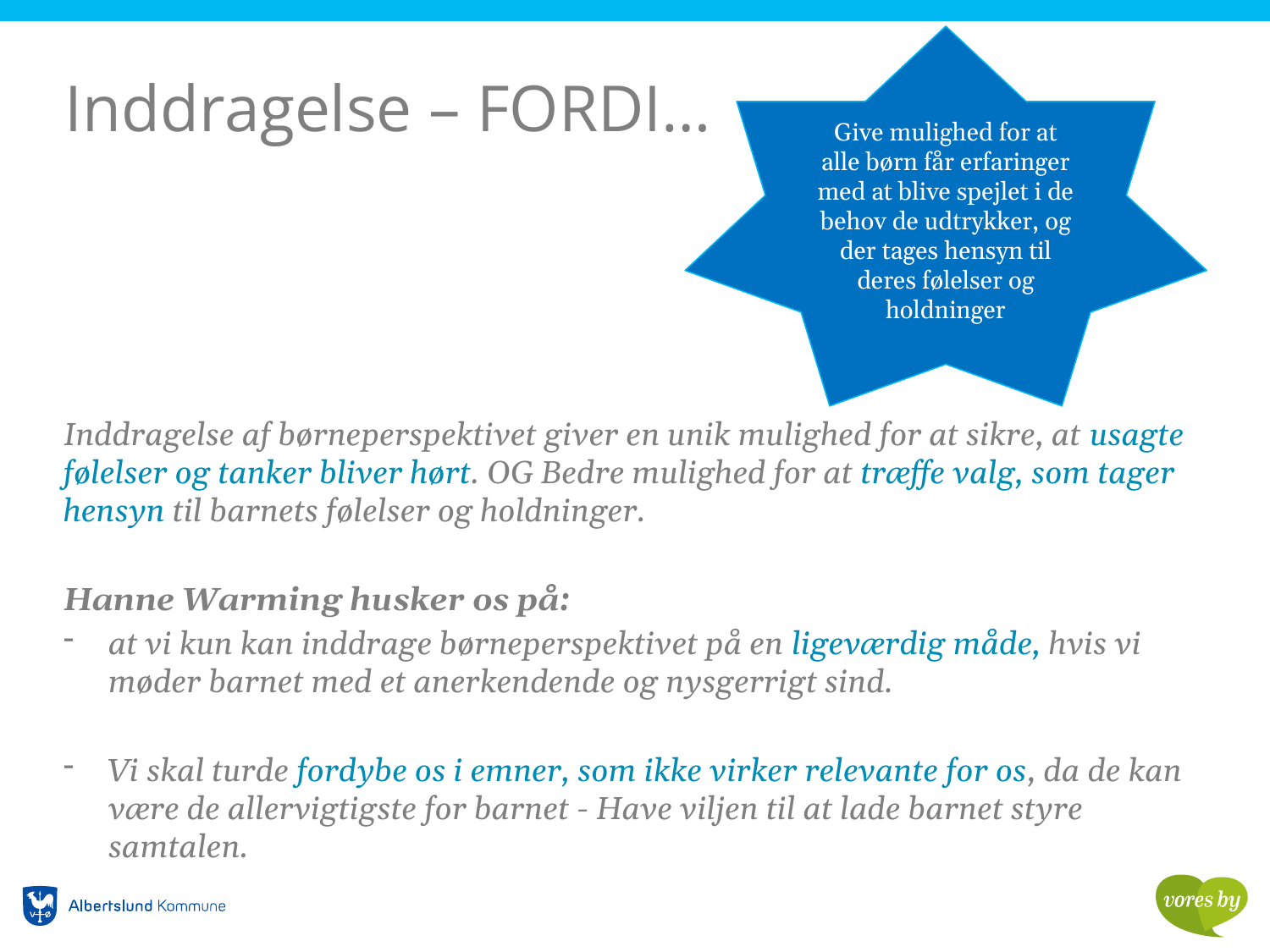

Give mulighed for at alle børn får erfaringer med at blive spejlet i de behov de udtrykker, og der tages hensyn til deres følelser og holdninger
# Inddragelse – FORDI…

Inddragelse af børneperspektivet giver en unik mulighed for at sikre, at usagte følelser og tanker bliver hørt. OG Bedre mulighed for at træffe valg, som tager hensyn til barnets følelser og holdninger.

Hanne Warming husker os på:
at vi kun kan inddrage børneperspektivet på en ligeværdig måde, hvis vi møder barnet med et anerkendende og nysgerrigt sind.

Vi skal turde fordybe os i emner, som ikke virker relevante for os, da de kan være de allervigtigste for barnet - Have viljen til at lade barnet styre samtalen.